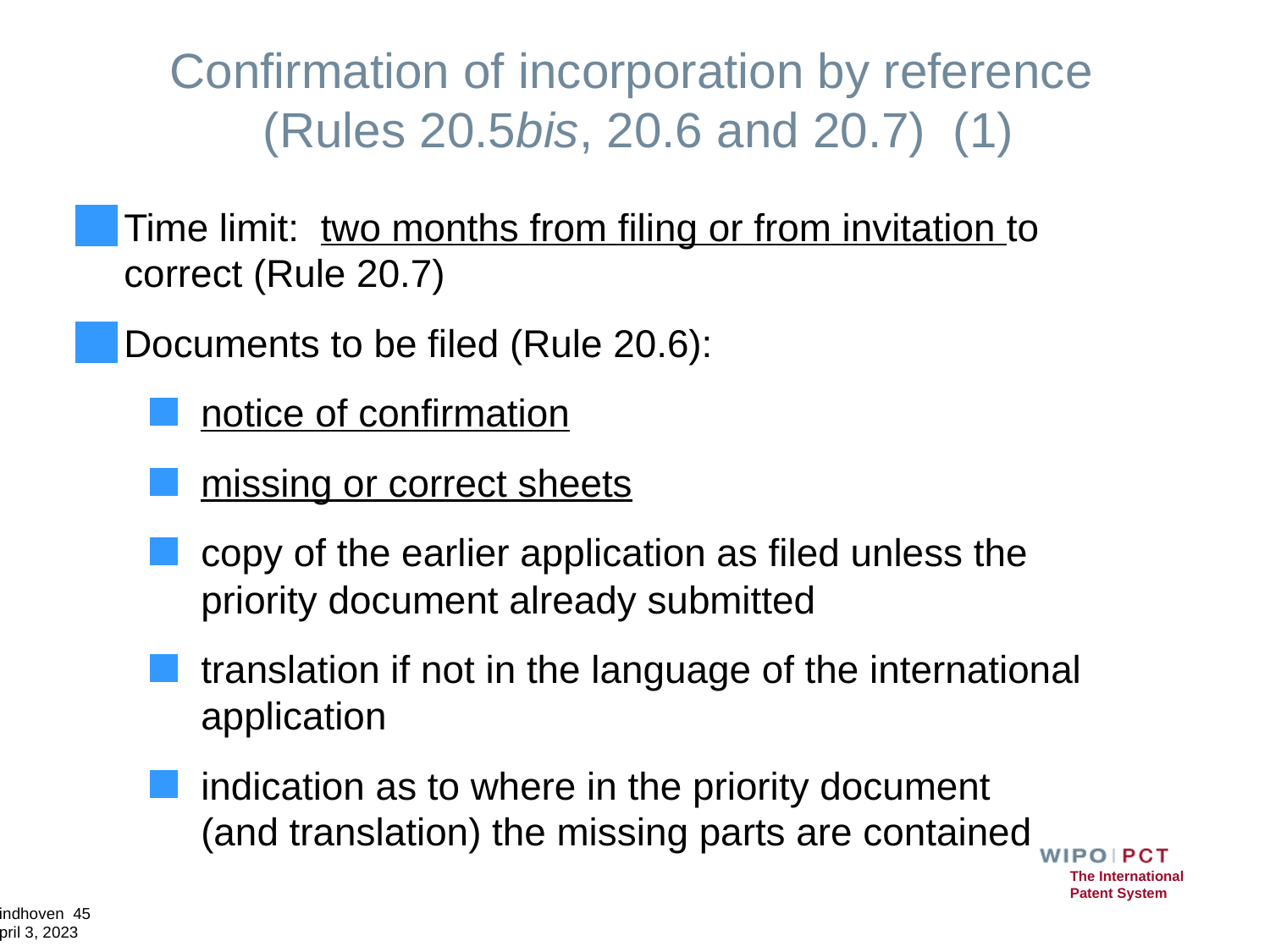

# Confirmation of incorporation by reference (Rules 20.5bis, 20.6 and 20.7)  (1)
Time limit:  two months from filing or from invitation to correct (Rule 20.7)
Documents to be filed (Rule 20.6):
notice of confirmation
missing or correct sheets
copy of the earlier application as filed unless the priority document already submitted
translation if not in the language of the international application
indication as to where in the priority document (and translation) the missing parts are contained